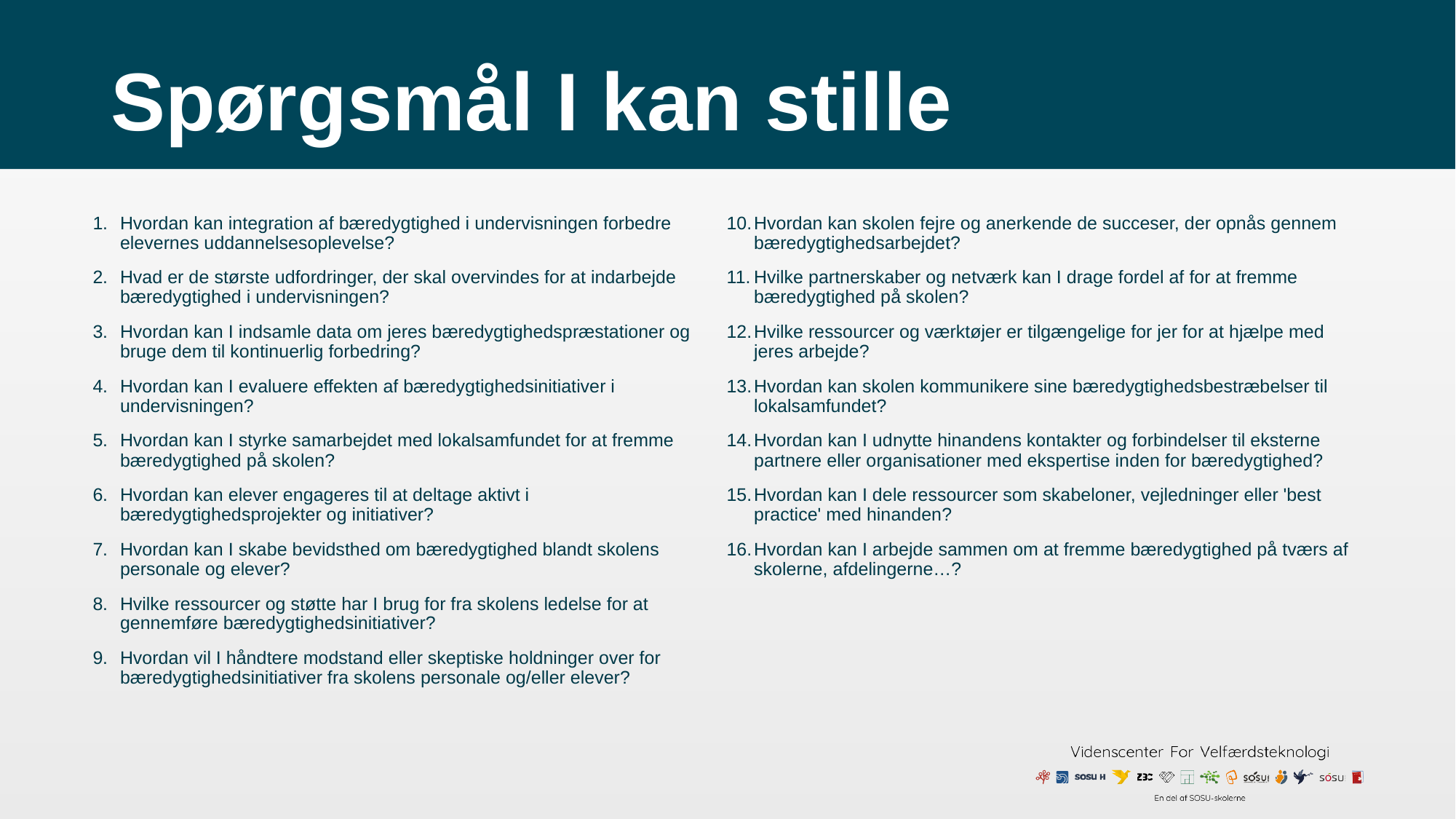

# Spørgsmål I kan stille
Hvordan kan integration af bæredygtighed i undervisningen forbedre elevernes uddannelsesoplevelse?
Hvad er de største udfordringer, der skal overvindes for at indarbejde bæredygtighed i undervisningen?
Hvordan kan I indsamle data om jeres bæredygtighedspræstationer og bruge dem til kontinuerlig forbedring?
Hvordan kan I evaluere effekten af bæredygtighedsinitiativer i undervisningen?
Hvordan kan I styrke samarbejdet med lokalsamfundet for at fremme bæredygtighed på skolen?
Hvordan kan elever engageres til at deltage aktivt i bæredygtighedsprojekter og initiativer?
Hvordan kan I skabe bevidsthed om bæredygtighed blandt skolens personale og elever?
Hvilke ressourcer og støtte har I brug for fra skolens ledelse for at gennemføre bæredygtighedsinitiativer?
Hvordan vil I håndtere modstand eller skeptiske holdninger over for bæredygtighedsinitiativer fra skolens personale og/eller elever?
Hvordan kan skolen fejre og anerkende de succeser, der opnås gennem bæredygtighedsarbejdet?
Hvilke partnerskaber og netværk kan I drage fordel af for at fremme bæredygtighed på skolen?
Hvilke ressourcer og værktøjer er tilgængelige for jer for at hjælpe med jeres arbejde?
Hvordan kan skolen kommunikere sine bæredygtighedsbestræbelser til lokalsamfundet?
Hvordan kan I udnytte hinandens kontakter og forbindelser til eksterne partnere eller organisationer med ekspertise inden for bæredygtighed?
Hvordan kan I dele ressourcer som skabeloner, vejledninger eller 'best practice' med hinanden?
Hvordan kan I arbejde sammen om at fremme bæredygtighed på tværs af skolerne, afdelingerne…?